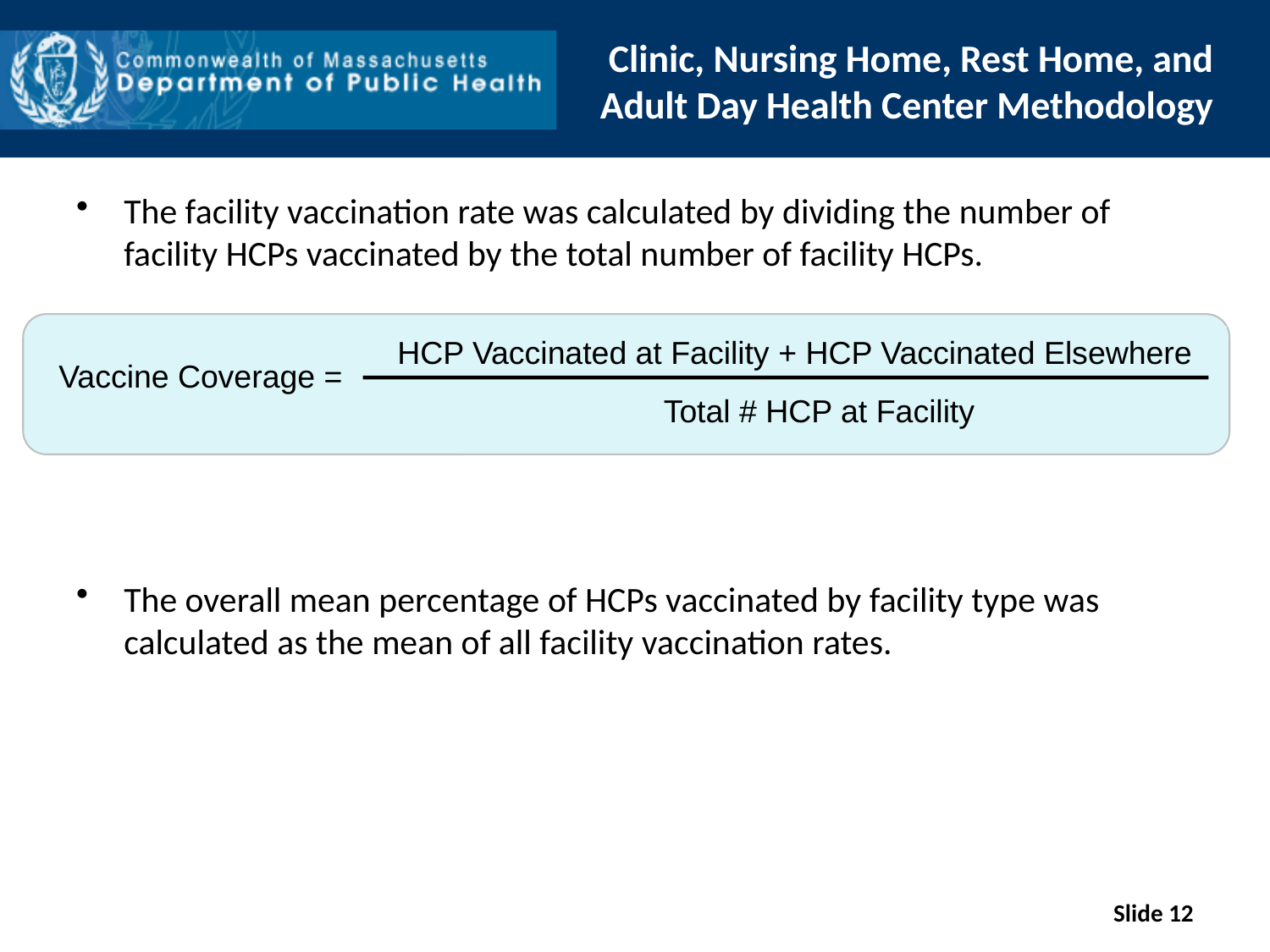

# Clinic, Nursing Home, Rest Home, and Adult Day Health Center Methodology
The facility vaccination rate was calculated by dividing the number of facility HCPs vaccinated by the total number of facility HCPs.

The overall mean percentage of HCPs vaccinated by facility type was calculated as the mean of all facility vaccination rates.

HCP Vaccinated at Facility + HCP Vaccinated Elsewhere
Vaccine Coverage =

Total # HCP at Facility
Slide 12